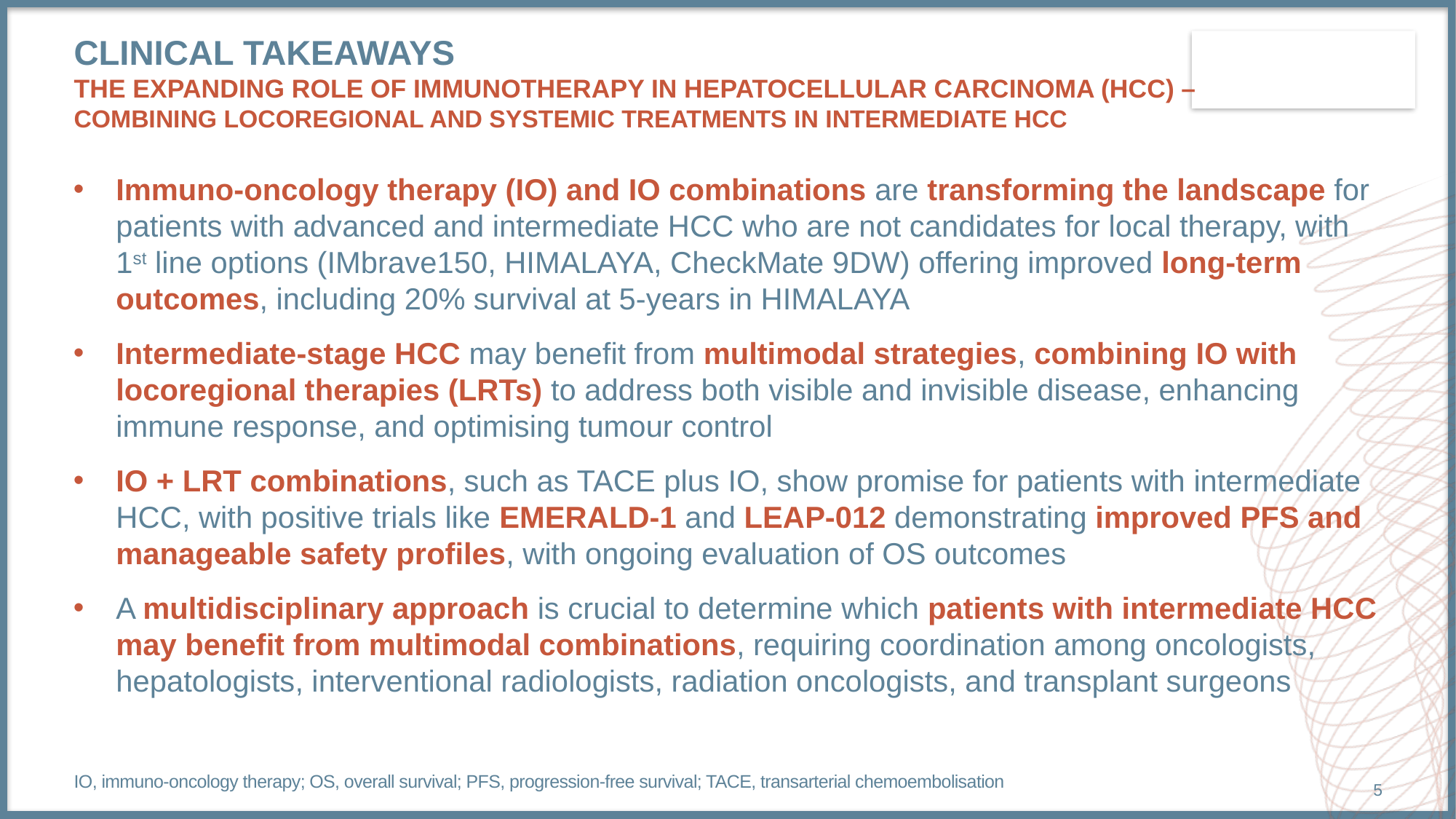

# Clinical takeaways The expanding role of immunotherapy in hepatocellular carcinoma (HCC) – combining locoregional and systemic treatments in intermediate HCC
Immuno-oncology therapy (IO) and IO combinations are transforming the landscape for patients with advanced and intermediate HCC who are not candidates for local therapy, with 1st line options (IMbrave150, HIMALAYA, CheckMate 9DW) offering improved long-term outcomes, including 20% survival at 5-years in HIMALAYA
Intermediate-stage HCC may benefit from multimodal strategies, combining IO with locoregional therapies (LRTs) to address both visible and invisible disease, enhancing immune response, and optimising tumour control
IO + LRT combinations, such as TACE plus IO, show promise for patients with intermediate HCC, with positive trials like EMERALD-1 and LEAP-012 demonstrating improved PFS and manageable safety profiles, with ongoing evaluation of OS outcomes
A multidisciplinary approach is crucial to determine which patients with intermediate HCC may benefit from multimodal combinations, requiring coordination among oncologists, hepatologists, interventional radiologists, radiation oncologists, and transplant surgeons
IO, immuno-oncology therapy; OS, overall survival; PFS, progression-free survival; TACE, transarterial chemoembolisation
5